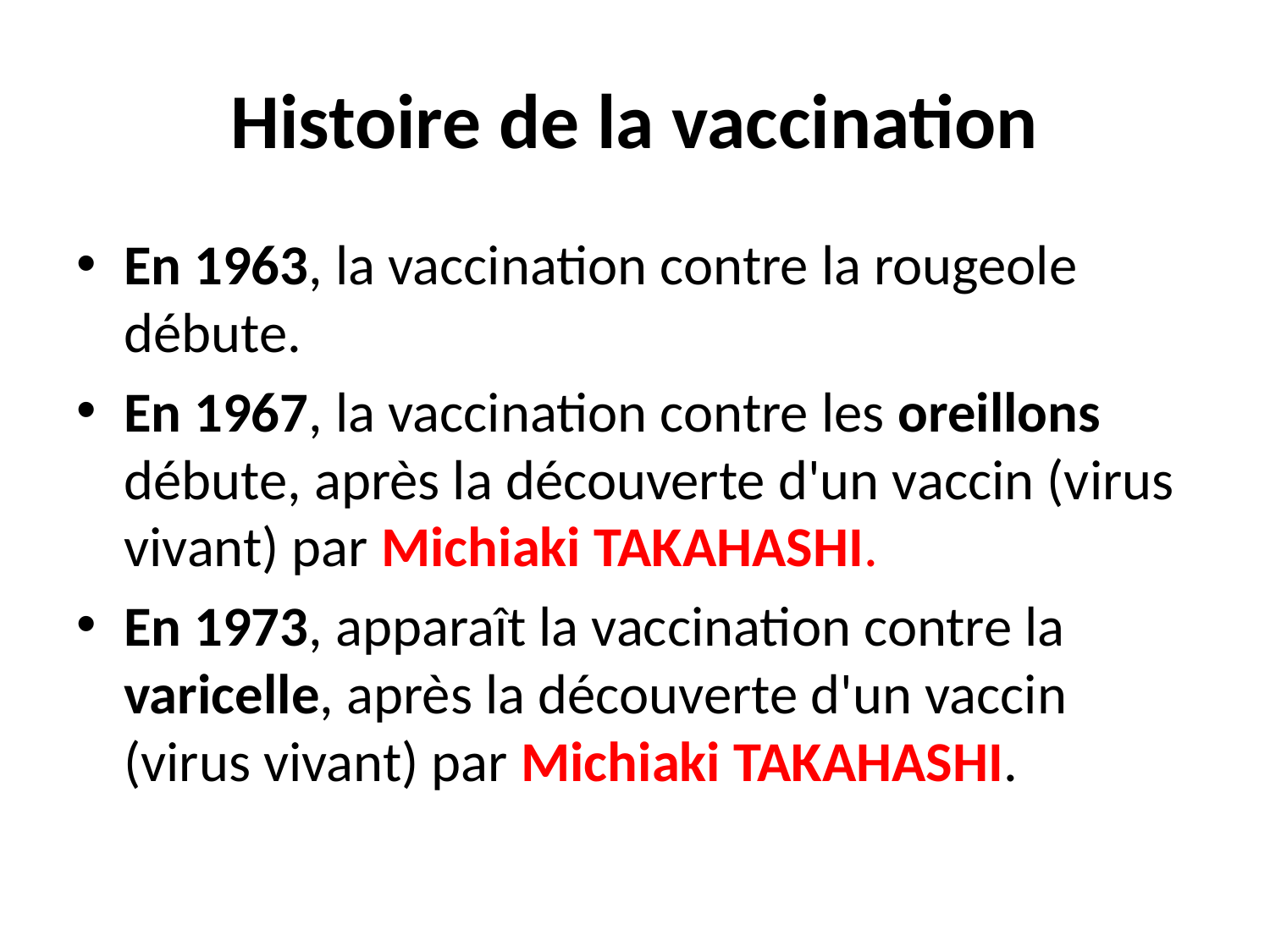

# Histoire de la vaccination
En 1963, la vaccination contre la rougeole débute.
En 1967, la vaccination contre les oreillons débute, après la découverte d'un vaccin (virus vivant) par Michiaki TAKAHASHI.
En 1973, apparaît la vaccination contre la varicelle, après la découverte d'un vaccin (virus vivant) par Michiaki TAKAHASHI.